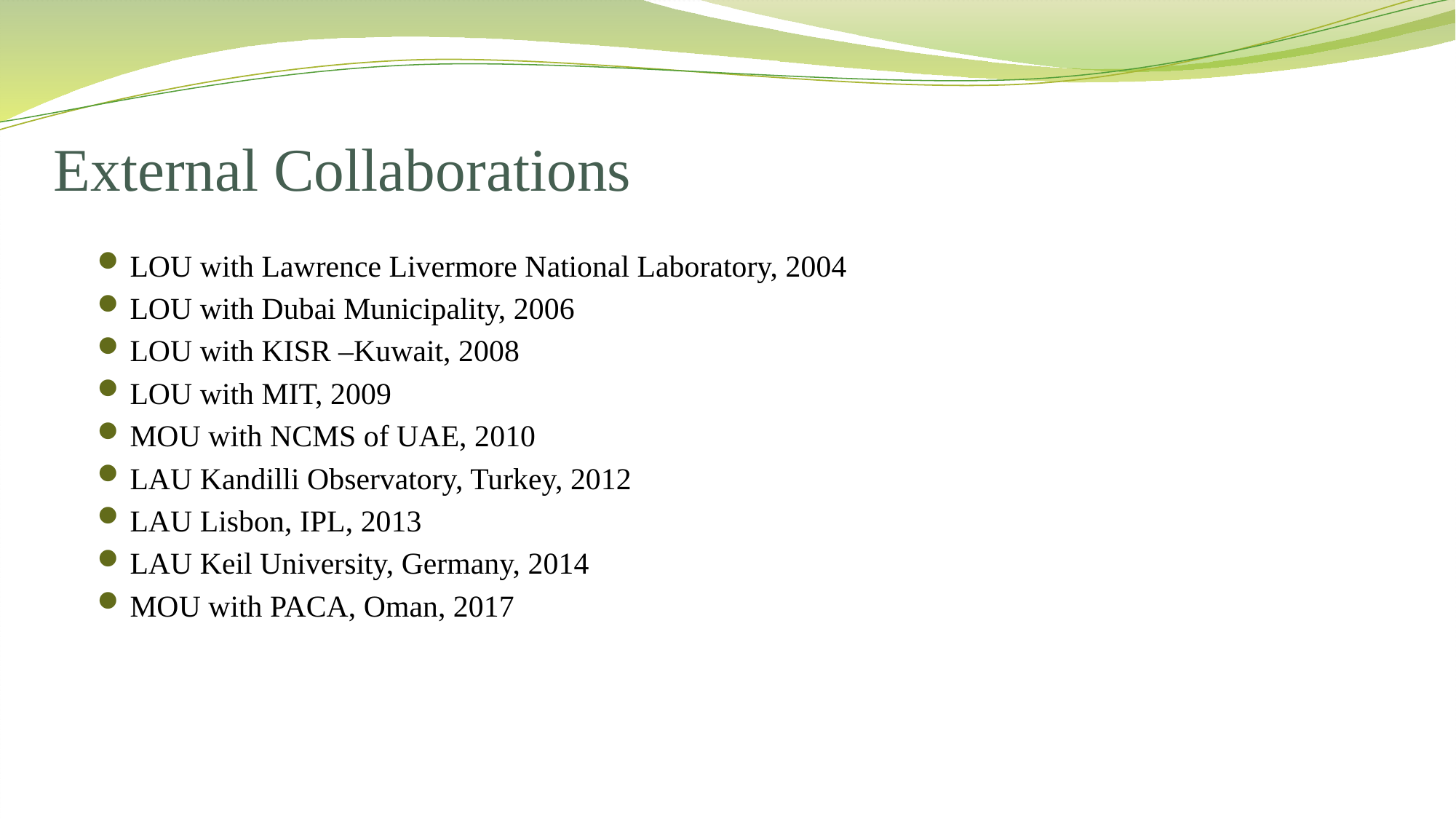

External Collaborations
LOU with Lawrence Livermore National Laboratory, 2004
LOU with Dubai Municipality, 2006
LOU with KISR –Kuwait, 2008
LOU with MIT, 2009
MOU with NCMS of UAE, 2010
LAU Kandilli Observatory, Turkey, 2012
LAU Lisbon, IPL, 2013
LAU Keil University, Germany, 2014
MOU with PACA, Oman, 2017